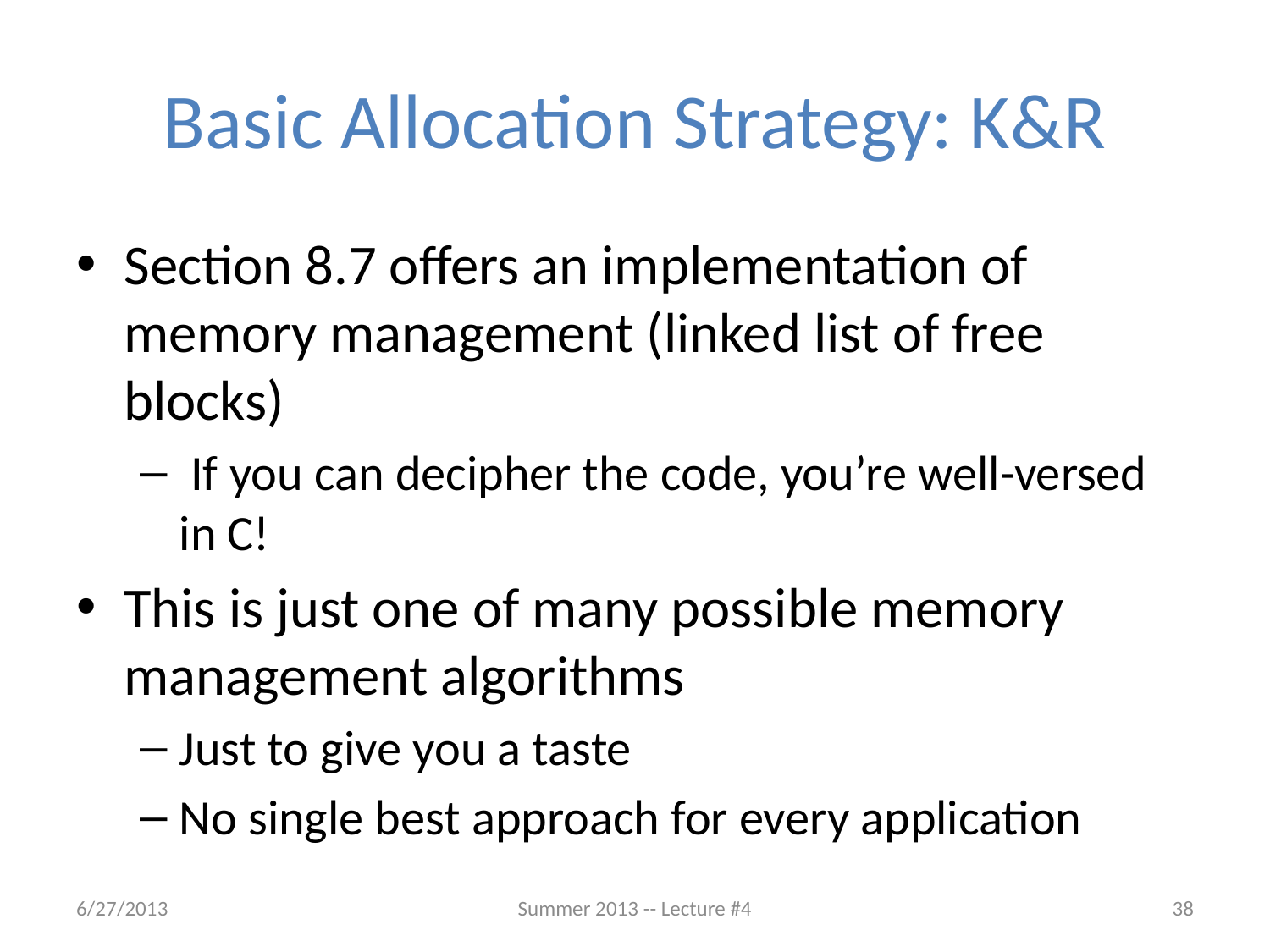

# Basic Allocation Strategy: K&R
Section 8.7 offers an implementation of memory management (linked list of free blocks)
 If you can decipher the code, you’re well-versed in C!
This is just one of many possible memory management algorithms
Just to give you a taste
No single best approach for every application
6/27/2013
Summer 2013 -- Lecture #4
38